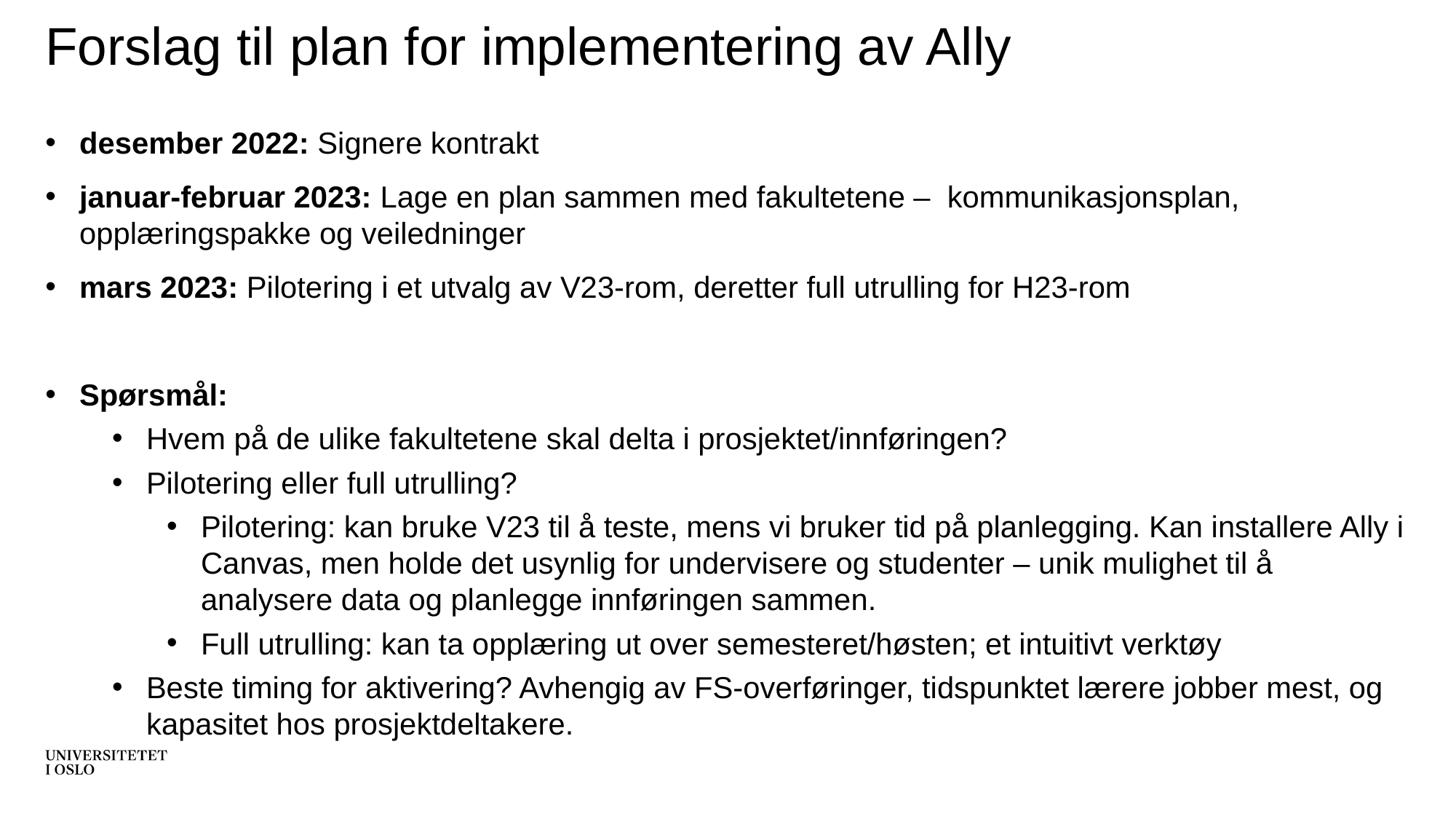

# Forslag til plan for implementering av Ally
desember 2022: Signere kontrakt
januar-februar 2023: Lage en plan sammen med fakultetene –  kommunikasjonsplan, opplæringspakke og veiledninger
mars 2023: Pilotering i et utvalg av V23-rom, deretter full utrulling for H23-rom

Spørsmål:
Hvem på de ulike fakultetene skal delta i prosjektet/innføringen?
Pilotering eller full utrulling?
Pilotering: kan bruke V23 til å teste, mens vi bruker tid på planlegging. Kan installere Ally i Canvas, men holde det usynlig for undervisere og studenter – unik mulighet til å analysere data og planlegge innføringen sammen.
Full utrulling: kan ta opplæring ut over semesteret/høsten; et intuitivt verktøy
Beste timing for aktivering? Avhengig av FS-overføringer, tidspunktet lærere jobber mest, og kapasitet hos prosjektdeltakere.